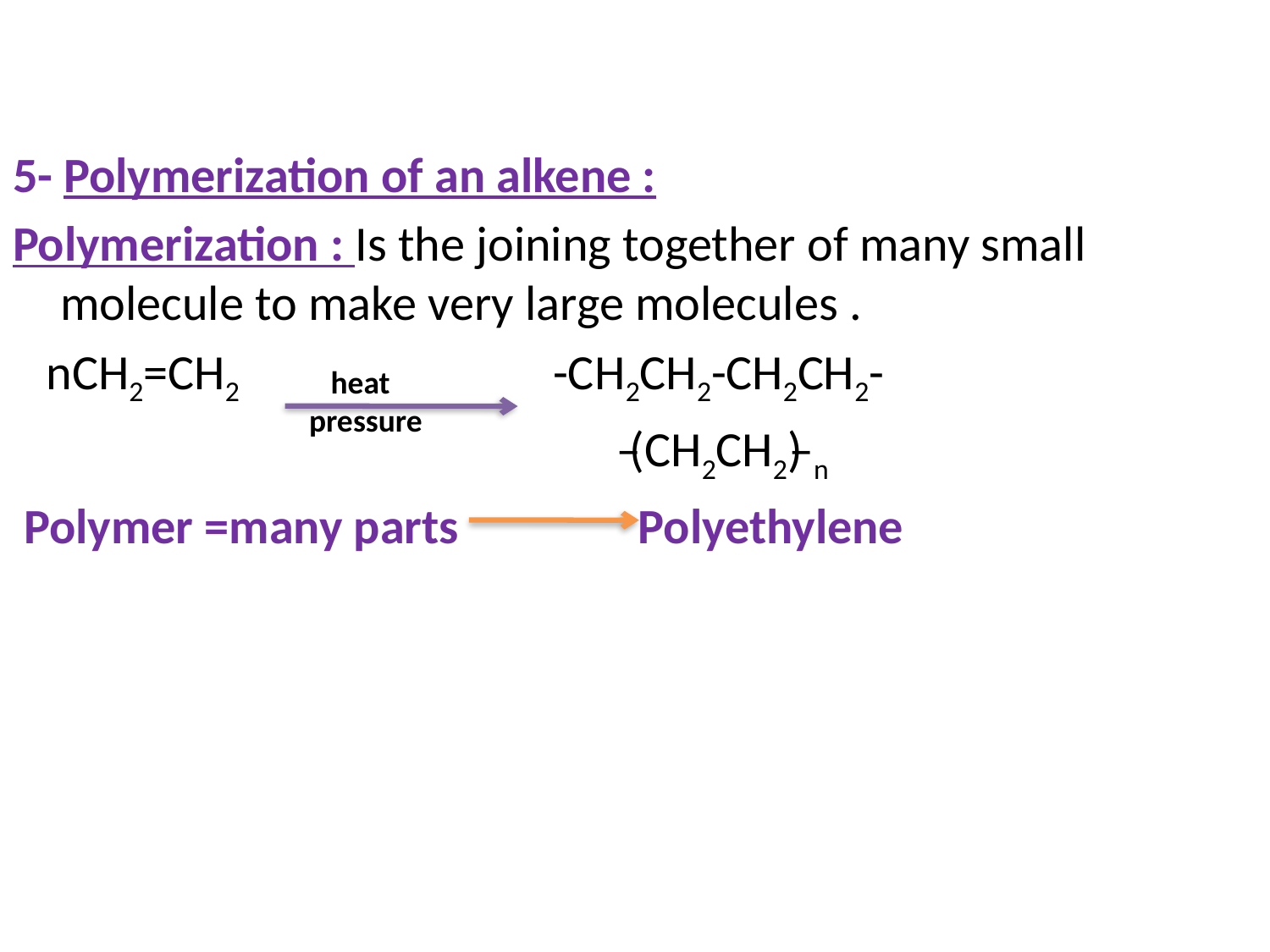

5- Polymerization of an alkene :
Polymerization : Is the joining together of many small molecule to make very large molecules .
   nCH2=CH2                            -CH2CH2-CH2CH2-
                                                       ̶(CH2CH2)̶ n
 Polymer =many parts                Polyethylene

      heat
   pressure